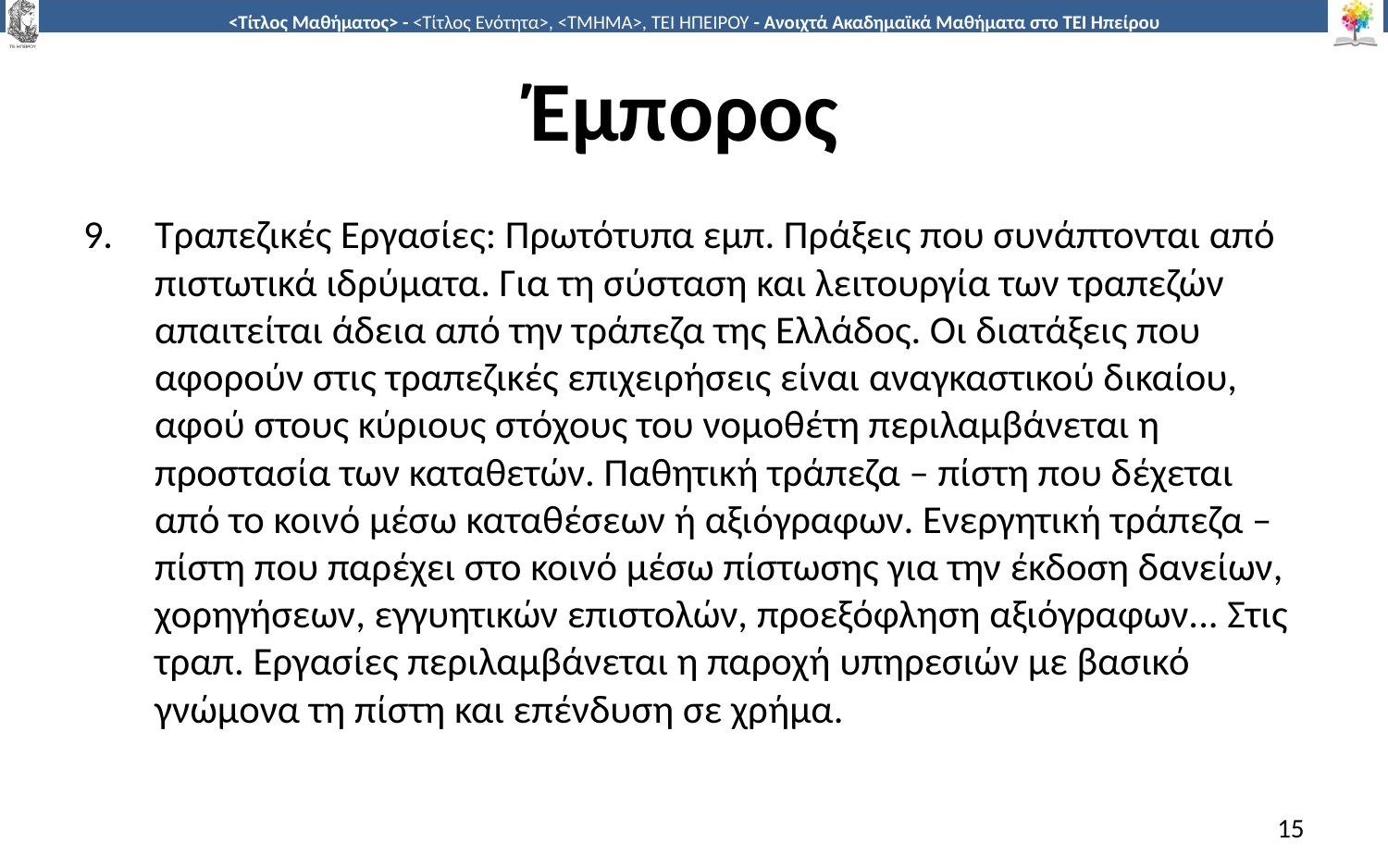

# Έμπορος
Τραπεζικές Εργασίες: Πρωτότυπα εμπ. Πράξεις που συνάπτονται από πιστωτικά ιδρύματα. Για τη σύσταση και λειτουργία των τραπεζών απαιτείται άδεια από την τράπεζα της Ελλάδος. Οι διατάξεις που αφορούν στις τραπεζικές επιχειρήσεις είναι αναγκαστικού δικαίου, αφού στους κύριους στόχους του νομοθέτη περιλαμβάνεται η προστασία των καταθετών. Παθητική τράπεζα – πίστη που δέχεται από το κοινό μέσω καταθέσεων ή αξιόγραφων. Ενεργητική τράπεζα – πίστη που παρέχει στο κοινό μέσω πίστωσης για την έκδοση δανείων, χορηγήσεων, εγγυητικών επιστολών, προεξόφληση αξιόγραφων... Στις τραπ. Εργασίες περιλαμβάνεται η παροχή υπηρεσιών με βασικό γνώμονα τη πίστη και επένδυση σε χρήμα.

15